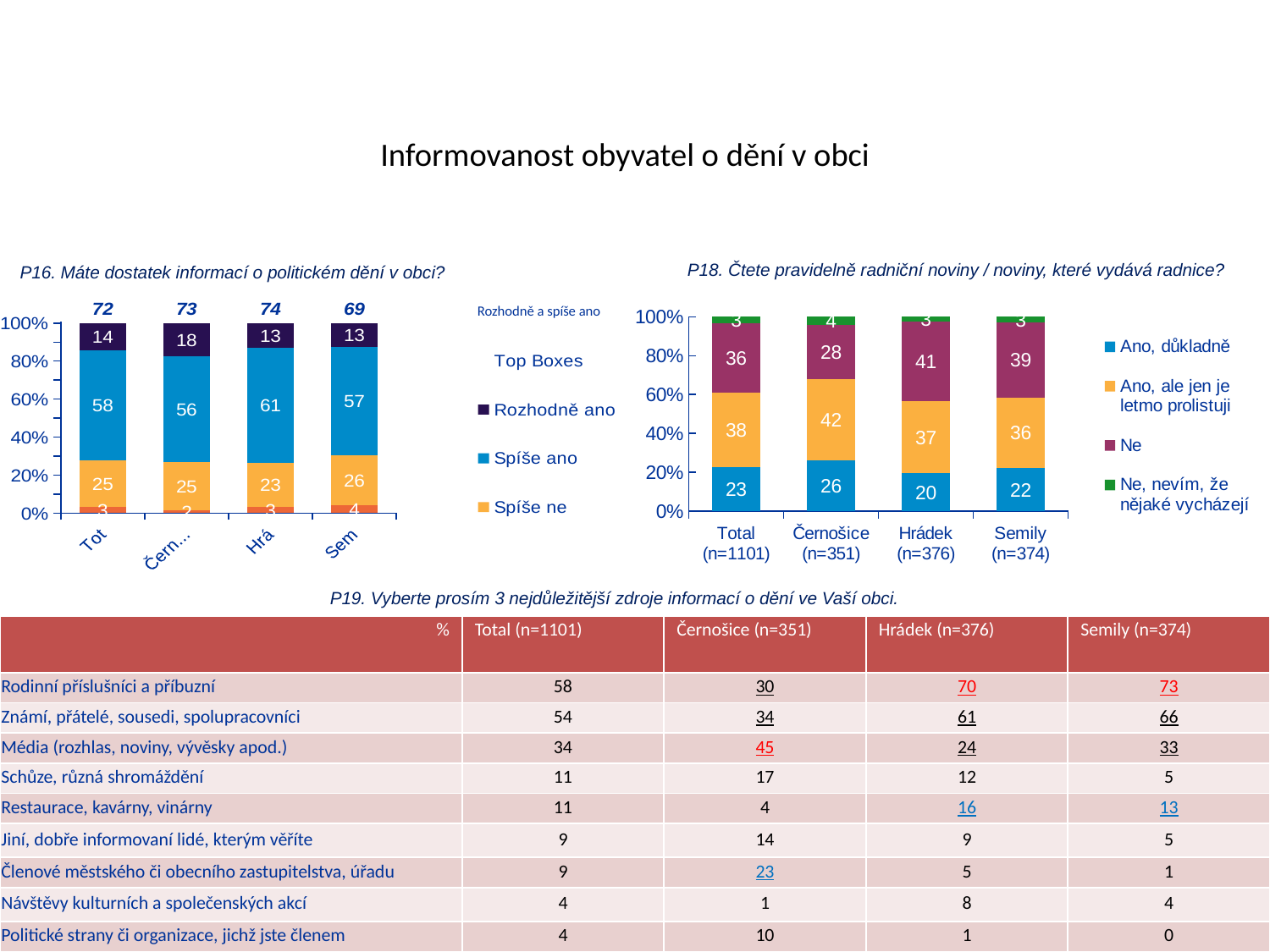

# Informovanost obyvatel o dění v obci
P18. Čtete pravidelně radniční noviny / noviny, které vydává radnice?
P16. Máte dostatek informací o politickém dění v obci?

### Chart

| Category | Rozhodně ne | Spíše ne | Spíše ano | Rozhodně ano | Top Boxes |
|---|---|---|---|---|---|
| Total (n=1101) | 3.1818181818181777 | 24.72727272727273 | 57.72727272727276 | 14.363636363636406 | 72.0909090909091 |
| Černošice (n=351) | 1.7094017094017093 | 25.071225071225072 | 55.55555555555556 | 17.66381766381772 | 73.21937321937322 |
| Hrádek (n=376) | 3.4574468085106385 | 22.87234042553186 | 60.638297872340395 | 13.031914893617023 | 73.67021276595744 |
| Semily (n=374) | 4.289544235924933 | 26.27345844504023 | 56.836461126005354 | 12.600536193029525 | 69.43699731903479 |
Rozhodně a spíše ano

### Chart

| Category | Ano, důkladně | Ano, ale jen je letmo prolistuji | Ne | Ne, nevím, že nějaké vycházejí |
|---|---|---|---|---|
| Total (n=1101) | 22.636363636363626 | 38.27272727272727 | 35.81818181818186 | 3.2727272727272823 |
| Černošice (n=351) | 26.21082621082621 | 41.880341880341874 | 27.635327635327577 | 4.2735042735042725 |
| Hrádek (n=376) | 19.680851063829795 | 36.96808510638298 | 40.691489361702 | 2.6595744680851072 |
| Semily (n=374) | 22.25201072386059 | 36.19302949061645 | 38.6058981233244 | 2.9490616621983916 |
P19. Vyberte prosím 3 nejdůležitější zdroje informací o dění ve Vaší obci.
| % | Total (n=1101) | Černošice (n=351) | Hrádek (n=376) | Semily (n=374) |
| --- | --- | --- | --- | --- |
| Rodinní příslušníci a příbuzní | 58 | 30 | 70 | 73 |
| Známí, přátelé, sousedi, spolupracovníci | 54 | 34 | 61 | 66 |
| Média (rozhlas, noviny, vývěsky apod.) | 34 | 45 | 24 | 33 |
| Schůze, různá shromáždění | 11 | 17 | 12 | 5 |
| Restaurace, kavárny, vinárny | 11 | 4 | 16 | 13 |
| Jiní, dobře informovaní lidé, kterým věříte | 9 | 14 | 9 | 5 |
| Členové městského či obecního zastupitelstva, úřadu | 9 | 23 | 5 | 1 |
| Návštěvy kulturních a společenských akcí | 4 | 1 | 8 | 4 |
| Politické strany či organizace, jichž jste členem | 4 | 10 | 1 | 0 |